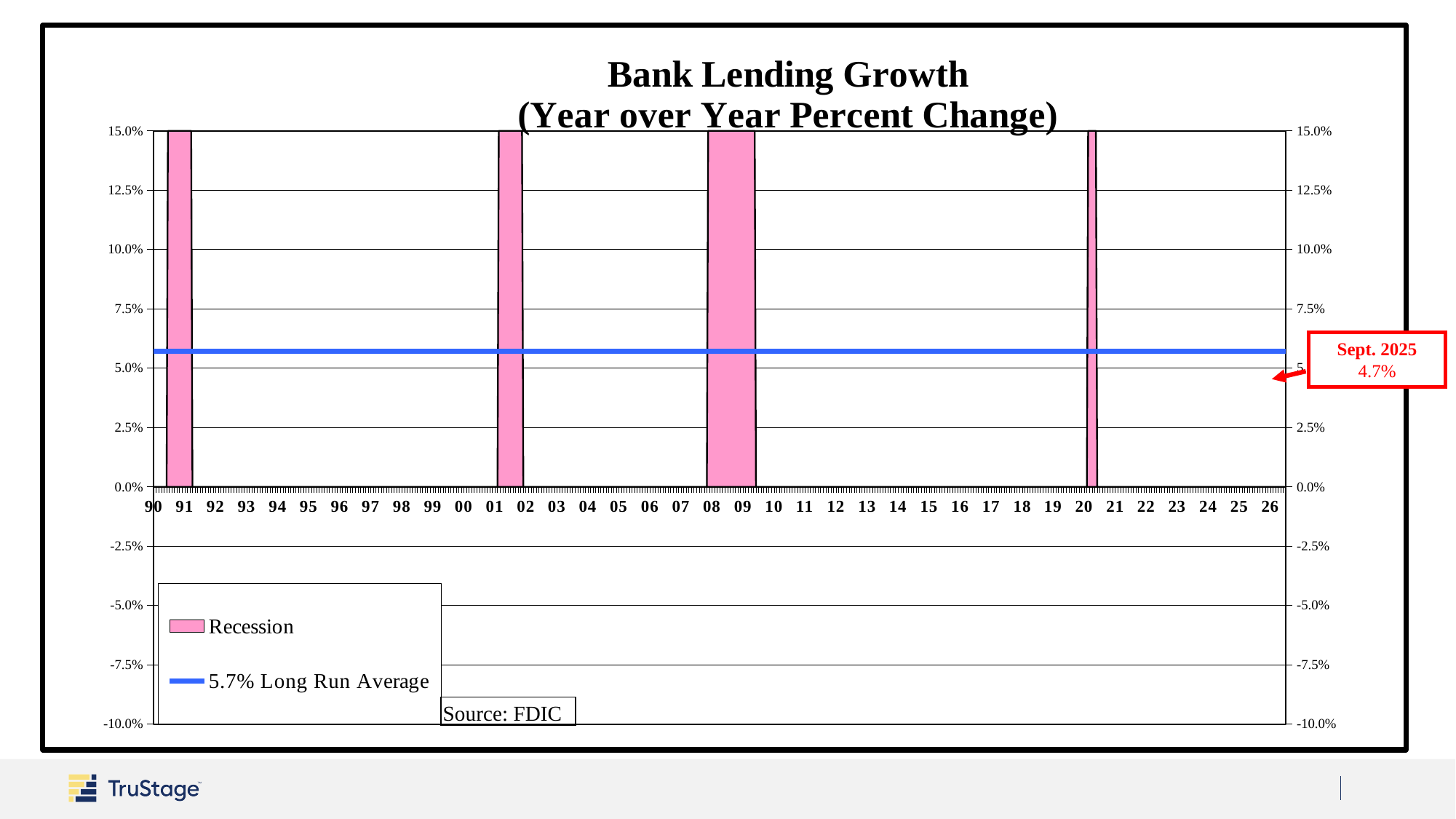

### Chart: Bank Lending Growth
(Year over Year Percent Change)

| Category | Recession | Loan Growth | 5.7% Long Run Average |
|---|---|---|---|
| 90 | None | 0.0809785 | 0.057 |
|  | None | 0.0751601 | 0.057 |
|  | None | 0.0748248 | 0.057 |
|  | None | 0.0700569 | 0.057 |
|  | None | 0.0655202 | 0.057 |
|  | None | 0.0644483 | 0.057 |
|  | 0.3 | 0.0548886 | 0.057 |
|  | 0.3 | 0.0500715 | 0.057 |
|  | 0.3 | 0.0448541 | 0.057 |
|  | 0.3 | 0.0439661 | 0.057 |
|  | 0.3 | 0.0402906 | 0.057 |
|  | 0.3 | 0.0435285 | 0.057 |
| 91 | 0.3 | 0.0376251 | 0.057 |
|  | 0.3 | 0.0349807 | 0.057 |
|  | 0.3 | 0.0336988 | 0.057 |
|  | None | 0.0284368 | 0.057 |
|  | None | 0.0239802 | 0.057 |
|  | None | 0.0188267 | 0.057 |
|  | None | 0.0126882 | 0.057 |
|  | None | 0.0043149 | 0.057 |
|  | None | 0.0025398 | 0.057 |
|  | None | -0.0007982 | 0.057 |
|  | None | -0.0017205 | 0.057 |
|  | None | -0.0052896 | 0.057 |
| 92 | None | -0.0025081 | 0.057 |
|  | None | -0.0061963 | 0.057 |
|  | None | -0.0099236 | 0.057 |
|  | None | -0.0068413 | 0.057 |
|  | None | -0.0085443 | 0.057 |
|  | None | -0.0111589 | 0.057 |
|  | None | -0.0079434 | 0.057 |
|  | None | -0.0059567 | 0.057 |
|  | None | -0.0025457 | 0.057 |
|  | None | -0.0031479 | 0.057 |
|  | None | -0.0037111 | 0.057 |
|  | None | -0.0040564 | 0.057 |
| 93 | None | -0.0031145 | 0.057 |
|  | None | -0.0019594 | 0.057 |
|  | None | -0.0008121 | 0.057 |
|  | None | -0.0031056 | 0.057 |
|  | None | 0.0050724 | 0.057 |
|  | None | 0.0133055 | 0.057 |
|  | None | 0.0176665 | 0.057 |
|  | None | 0.0230176 | 0.057 |
|  | None | 0.0214415 | 0.057 |
|  | None | 0.0243771 | 0.057 |
|  | None | 0.0270966 | 0.057 |
|  | None | 0.0320586 | 0.057 |
| 94 | None | 0.0348605 | 0.057 |
|  | None | 0.037551 | 0.057 |
|  | None | 0.0449603 | 0.057 |
|  | None | 0.0516948 | 0.057 |
|  | None | 0.0489397 | 0.057 |
|  | None | 0.0491811 | 0.057 |
|  | None | 0.0581658 | 0.057 |
|  | None | 0.0638226 | 0.057 |
|  | None | 0.0692379 | 0.057 |
|  | None | 0.0763599 | 0.057 |
|  | None | 0.082461 | 0.057 |
|  | None | 0.0866382 | 0.057 |
| 95 | None | 0.0940868 | 0.057 |
|  | None | 0.1023117 | 0.057 |
|  | None | 0.1045196 | 0.057 |
|  | None | 0.1062412 | 0.057 |
|  | None | 0.1140494 | 0.057 |
|  | None | 0.117233 | 0.057 |
|  | None | 0.1167369 | 0.057 |
|  | None | 0.1144944 | 0.057 |
|  | None | 0.1141606 | 0.057 |
|  | None | 0.1041975 | 0.057 |
|  | None | 0.1028353 | 0.057 |
|  | None | 0.0978349 | 0.057 |
| 96 | None | 0.096105 | 0.057 |
|  | None | 0.0882529 | 0.057 |
|  | None | 0.0828428 | 0.057 |
|  | None | 0.0822237 | 0.057 |
|  | None | 0.0734708 | 0.057 |
|  | None | 0.0701908 | 0.057 |
|  | None | 0.0616201 | 0.057 |
|  | None | 0.0594848 | 0.057 |
|  | None | 0.0601432 | 0.057 |
|  | None | 0.0728553 | 0.057 |
|  | None | 0.0714924 | 0.057 |
|  | None | 0.0739937 | 0.057 |
| 97 | None | 0.0729414 | 0.057 |
|  | None | 0.0756638 | 0.057 |
|  | None | 0.0787194 | 0.057 |
|  | None | 0.0806184 | 0.057 |
|  | None | 0.0891682 | 0.057 |
|  | None | 0.0908858 | 0.057 |
|  | None | 0.0950742 | 0.057 |
|  | None | 0.0956 | 0.057 |
|  | None | 0.0932048 | 0.057 |
|  | None | 0.082056 | 0.057 |
|  | None | 0.0806583 | 0.057 |
|  | None | 0.0773196 | 0.057 |
| 98 | None | 0.0764727 | 0.057 |
|  | None | 0.0776505 | 0.057 |
|  | None | 0.0791313 | 0.057 |
|  | None | 0.0775334 | 0.057 |
|  | None | 0.0696647 | 0.057 |
|  | None | 0.0693524 | 0.057 |
|  | None | 0.0664284 | 0.057 |
|  | None | 0.0687226 | 0.057 |
|  | None | 0.0716866 | 0.057 |
|  | None | 0.0792406 | 0.057 |
|  | None | 0.0861826 | 0.057 |
|  | None | 0.0839951 | 0.057 |
| 99 | None | 0.0797369 | 0.057 |
|  | None | 0.0713585 | 0.057 |
|  | None | 0.0674065 | 0.057 |
|  | None | 0.0647592 | 0.057 |
|  | None | 0.063039 | 0.057 |
|  | None | 0.0630544 | 0.057 |
|  | None | 0.0628513 | 0.057 |
|  | None | 0.0586397 | 0.057 |
|  | None | 0.0598014 | 0.057 |
|  | None | 0.0568891 | 0.057 |
|  | None | 0.0571855 | 0.057 |
|  | None | 0.0679277 | 0.057 |
| 00 | None | 0.0754711 | 0.057 |
|  | None | 0.0856449 | 0.057 |
|  | None | 0.0938509 | 0.057 |
|  | None | 0.0996631 | 0.057 |
|  | None | 0.1129226 | 0.057 |
|  | None | 0.1164649 | 0.057 |
|  | None | 0.1192213 | 0.057 |
|  | None | 0.1238913 | 0.057 |
|  | None | 0.1200037 | 0.057 |
|  | None | 0.1136909 | 0.057 |
|  | None | 0.1071412 | 0.057 |
|  | None | 0.0993362 | 0.057 |
| 01 | None | 0.0947838 | 0.057 |
|  | None | 0.0899638 | 0.057 |
|  | 0.3 | 0.080216 | 0.057 |
|  | 0.3 | 0.0723698 | 0.057 |
|  | 0.3 | 0.0624607 | 0.057 |
|  | 0.3 | 0.0495124 | 0.057 |
|  | 0.3 | 0.0398187 | 0.057 |
|  | 0.3 | 0.0285451 | 0.057 |
|  | 0.3 | 0.039639 | 0.057 |
|  | 0.3 | 0.0265143 | 0.057 |
|  | 0.3 | 0.0233579 | 0.057 |
|  | None | 0.0208792 | 0.057 |
| 02 | None | 0.009885 | 0.057 |
|  | None | 0.0092622 | 0.057 |
|  | None | 0.0046055 | 0.057 |
|  | None | 0.0027338 | 0.057 |
|  | None | -0.0032166 | 0.057 |
|  | None | 0.0044344 | 0.057 |
|  | None | 0.0106823 | 0.057 |
|  | None | 0.0231165 | 0.057 |
|  | None | 0.0157352 | 0.057 |
|  | None | 0.0425374 | 0.057 |
|  | None | 0.0490608 | 0.057 |
|  | None | 0.0537577 | 0.057 |
| 03 | None | 0.0616297 | 0.057 |
|  | None | 0.0645617 | 0.057 |
|  | None | 0.0695481 | 0.057 |
|  | None | 0.0765848 | 0.057 |
|  | None | 0.0872867 | 0.057 |
|  | None | 0.0846081 | 0.057 |
|  | None | 0.0922008 | 0.057 |
|  | None | 0.0912329 | 0.057 |
|  | None | 0.0828448 | 0.057 |
|  | None | 0.056413 | 0.057 |
|  | None | 0.0481993 | 0.057 |
|  | None | 0.0486415 | 0.057 |
| 04 | None | 0.0564847 | 0.057 |
|  | None | 0.0570957 | 0.057 |
|  | None | 0.0626084 | 0.057 |
|  | None | 0.0686122 | 0.057 |
|  | None | 0.0715698 | 0.057 |
|  | None | 0.0772691 | 0.057 |
|  | None | 0.0737265 | 0.057 |
|  | None | 0.070998 | 0.057 |
|  | None | 0.0806725 | 0.057 |
|  | None | 0.099885 | 0.057 |
|  | None | 0.1083771 | 0.057 |
|  | None | 0.110295 | 0.057 |
| 05 | None | 0.1136262 | 0.057 |
|  | None | 0.1133375 | 0.057 |
|  | None | 0.1195585 | 0.057 |
|  | None | 0.1160337 | 0.057 |
|  | None | 0.1082916 | 0.057 |
|  | None | 0.1117255 | 0.057 |
|  | None | 0.1209004 | 0.057 |
|  | None | 0.1301502 | 0.057 |
|  | None | 0.1276833 | 0.057 |
|  | None | 0.1267934 | 0.057 |
|  | None | 0.1271508 | 0.057 |
|  | None | 0.1282424 | 0.057 |
| 06 | None | 0.1207733 | 0.057 |
|  | None | 0.1214323 | 0.057 |
|  | None | 0.1168975 | 0.057 |
|  | None | 0.1178279 | 0.057 |
|  | None | 0.1269234 | 0.057 |
|  | None | 0.1237189 | 0.057 |
|  | None | 0.1134163 | 0.057 |
|  | None | 0.1076483 | 0.057 |
|  | None | 0.1021482 | 0.057 |
|  | None | 0.121276 | 0.057 |
|  | None | 0.1200239 | 0.057 |
|  | None | 0.1214067 | 0.057 |
| 07 | None | 0.121482 | 0.057 |
|  | None | 0.1222946 | 0.057 |
|  | None | 0.1012625 | 0.057 |
|  | None | 0.0980863 | 0.057 |
|  | None | 0.093976 | 0.057 |
|  | None | 0.0945611 | 0.057 |
|  | None | 0.0984424 | 0.057 |
|  | None | 0.1035038 | 0.057 |
|  | None | 0.1184154 | 0.057 |
|  | None | 0.1062812 | 0.057 |
|  | None | 0.1105322 | 0.057 |
|  | 0.3 | 0.1050545 | 0.057 |
| 08 | 0.3 | 0.1091474 | 0.057 |
|  | 0.3 | 0.1071688 | 0.057 |
|  | 0.3 | 0.1253279 | 0.057 |
|  | 0.3 | 0.1203001 | 0.057 |
|  | 0.3 | 0.1103261 | 0.057 |
|  | 0.3 | 0.0976181 | 0.057 |
|  | 0.3 | 0.0900114 | 0.057 |
|  | 0.3 | 0.0775462 | 0.057 |
|  | 0.3 | 0.0671024 | 0.057 |
|  | 0.3 | 0.1025944 | 0.057 |
|  | 0.3 | 0.0858809 | 0.057 |
|  | 0.3 | 0.0740481 | 0.057 |
| 09 | 0.3 | 0.0576737 | 0.057 |
|  | 0.3 | 0.0536862 | 0.057 |
|  | 0.3 | 0.039632 | 0.057 |
|  | 0.3 | 0.0298135 | 0.057 |
|  | 0.3 | 0.0337809 | 0.057 |
|  | None | 0.0286665 | 0.057 |
|  | None | 0.0139786 | 0.057 |
|  | None | 0.0016018 | 0.057 |
|  | None | -0.0185752 | 0.057 |
|  | None | -0.073641 | 0.057 |
|  | None | -0.0628085 | 0.057 |
|  | None | -0.0684184 | 0.057 |
| 10 | None | -0.0730455 | 0.057 |
|  | None | -0.0843774 | 0.057 |
|  | None | -0.0722323 | 0.057 |
|  | None | -0.017794 | 0.057 |
|  | None | -0.0262749 | 0.057 |
|  | None | -0.0234013 | 0.057 |
|  | None | -0.0152406 | 0.057 |
|  | None | -0.0057039 | 0.057 |
|  | None | 0.0036181 | 0.057 |
|  | None | 0.0140097 | 0.057 |
|  | None | 0.0054832 | 0.057 |
|  | None | 0.0147936 | 0.057 |
| 11 | None | 0.0207724 | 0.057 |
|  | None | 0.0271172 | 0.057 |
|  | None | 0.0171324 | 0.057 |
|  | None | -0.0328481 | 0.057 |
|  | None | -0.0273289 | 0.057 |
|  | None | -0.0212531 | 0.057 |
|  | None | -0.0150186 | 0.057 |
|  | None | -0.0109757 | 0.057 |
|  | None | -0.005687 | 0.057 |
|  | None | 0.0011664 | 0.057 |
|  | None | 0.0065599 | 0.057 |
|  | None | 0.0079512 | 0.057 |
| 12 | None | 0.0171488 | 0.057 |
|  | None | 0.0315641 | 0.057 |
|  | None | 0.0361497 | 0.057 |
|  | None | 0.0385079 | 0.057 |
|  | None | 0.0425727 | 0.057 |
|  | None | 0.0437543 | 0.057 |
|  | None | 0.0421323 | 0.057 |
|  | None | 0.0426246 | 0.057 |
|  | None | 0.0438614 | 0.057 |
|  | None | 0.0405991 | 0.057 |
|  | None | 0.0410425 | 0.057 |
|  | None | 0.0409406 | 0.057 |
| 13 | None | 0.043207 | 0.057 |
|  | None | 0.0351893 | 0.057 |
|  | None | 0.0339669 | 0.057 |
|  | None | 0.0345747 | 0.057 |
|  | None | 0.0321699 | 0.057 |
|  | None | 0.0325253 | 0.057 |
|  | None | 0.033487 | 0.057 |
|  | None | 0.0298822 | 0.057 |
|  | None | 0.030254 | 0.057 |
|  | None | 0.0328997 | 0.057 |
|  | None | 0.0303422 | 0.057 |
|  | None | 0.0318457 | 0.057 |
| 14 | None | 0.0288581 | 0.057 |
|  | None | 0.0351051 | 0.057 |
|  | None | 0.0419779 | 0.057 |
|  | None | 0.0435525 | 0.057 |
|  | None | 0.0475616 | 0.057 |
|  | None | 0.050399 | 0.057 |
|  | None | 0.0549605 | 0.057 |
|  | None | 0.0617516 | 0.057 |
|  | None | 0.0633164 | 0.057 |
|  | None | 0.0622005 | 0.057 |
|  | None | 0.065743 | 0.057 |
|  | None | 0.0706031 | 0.057 |
| 15 | None | 0.0751222 | 0.057 |
|  | None | 0.0725636 | 0.057 |
|  | None | 0.0753072 | 0.057 |
|  | None | 0.0775082 | 0.057 |
|  | None | 0.0767753 | 0.057 |
|  | None | 0.0767685 | 0.057 |
|  | None | 0.0760903 | 0.057 |
|  | None | 0.0754122 | 0.057 |
|  | None | 0.0781192 | 0.057 |
|  | None | 0.0815097 | 0.057 |
|  | None | 0.0819584 | 0.057 |
|  | None | 0.0820323 | 0.057 |
| 16 | None | 0.0805569 | 0.057 |
|  | None | 0.0815863 | 0.057 |
|  | None | 0.0812545 | 0.057 |
|  | None | 0.080061 | 0.057 |
|  | None | 0.0814787 | 0.057 |
|  | None | 0.0814564 | 0.057 |
|  | None | 0.0819448 | 0.057 |
|  | None | 0.078411 | 0.057 |
|  | None | 0.0773977 | 0.057 |
|  | None | 0.0765743 | 0.057 |
|  | None | 0.0725056 | 0.057 |
|  | None | 0.0651674 | 0.057 |
| 17 | None | 0.0608188 | 0.057 |
|  | None | 0.0561264 | 0.057 |
|  | None | 0.04675 | 0.057 |
|  | None | 0.0436158 | 0.057 |
|  | None | 0.0411472 | 0.057 |
|  | None | 0.0370704 | 0.057 |
|  | None | 0.0356403 | 0.057 |
|  | None | 0.036512 | 0.057 |
|  | None | 0.0353348 | 0.057 |
|  | None | 0.0356638 | 0.057 |
|  | None | 0.0361643 | 0.057 |
|  | None | 0.0384004 | 0.057 |
| 18 | None | 0.0395561 | 0.057 |
|  | None | 0.0401433 | 0.057 |
|  | None | 0.0420811 | 0.057 |
|  | None | 0.0485734 | 0.057 |
|  | None | 0.0469776 | 0.057 |
|  | None | 0.0501923 | 0.057 |
|  | None | 0.0488115 | 0.057 |
|  | None | 0.0472858 | 0.057 |
|  | None | 0.0470481 | 0.057 |
|  | None | 0.0464083 | 0.057 |
|  | None | 0.0467077 | 0.057 |
|  | None | 0.0503166 | 0.057 |
| 19 | None | 0.0542183 | 0.057 |
|  | None | 0.0551056 | 0.057 |
|  | None | 0.055444 | 0.057 |
|  | None | 0.0474206 | 0.057 |
|  | None | 0.0501182 | 0.057 |
|  | None | 0.0493762 | 0.057 |
|  | None | 0.0495498 | 0.057 |
|  | None | 0.0526338 | 0.057 |
|  | None | 0.0512047 | 0.057 |
|  | None | 0.0499267 | 0.057 |
|  | None | 0.050189 | 0.057 |
|  | None | 0.0478922 | 0.057 |
| 20 | None | 0.0424703 | 0.057 |
|  | None | 0.0414154 | 0.057 |
|  | 0.3 | 0.0641283 | 0.057 |
|  | 0.3 | 0.1095253 | 0.057 |
|  | 0.3 | 0.1117838 | 0.057 |
|  | None | 0.0934882 | 0.057 |
|  | None | 0.0798142 | 0.057 |
|  | None | 0.0694979 | 0.057 |
|  | None | 0.0612223 | 0.057 |
|  | None | 0.0497988 | 0.057 |
|  | None | 0.0406986 | 0.057 |
|  | None | 0.0319225 | 0.057 |
| 21 | None | 0.0297492 | 0.057 |
|  | None | 0.0300657 | 0.057 |
|  | None | 0.0058601 | 0.057 |
|  | None | -0.0391203 | 0.057 |
|  | None | -0.0434819 | 0.057 |
|  | None | -0.0328788 | 0.057 |
|  | None | -0.0215276 | 0.057 |
|  | None | -0.0130511 | 0.057 |
|  | None | -0.004695 | 0.057 |
|  | None | 0.0062458 | 0.057 |
|  | None | 0.017851 | 0.057 |
|  | None | 0.0340687 | 0.057 |
| 22 | None | 0.0425269 | 0.057 |
|  | None | 0.0439625 | 0.057 |
|  | None | 0.0560087 | 0.057 |
|  | None | 0.0711053 | 0.057 |
|  | None | 0.0805281 | 0.057 |
|  | None | 0.0979145 | 0.057 |
|  | None | 0.1077398 | 0.057 |
|  | None | 0.1129606 | 0.057 |
|  | None | 0.1174124 | 0.057 |
|  | None | 0.1219698 | 0.057 |
|  | None | 0.1223705 | 0.057 |
|  | None | 0.1209783 | 0.057 |
| 23 | None | 0.115227 | 0.057 |
|  | None | 0.115772 | 0.057 |
|  | None | 0.104631 | 0.057 |
|  | None | 0.090945 | 0.057 |
|  | None | 0.081357 | 0.057 |
|  | None | 0.065008 | 0.057 |
|  | None | 0.05454 | 0.057 |
|  | None | 0.049773 | 0.057 |
|  | None | 0.044629 | 0.057 |
|  | None | 0.039499 | 0.057 |
|  | None | 0.032396 | 0.057 |
|  | None | 0.022917 | 0.057 |
| 24 | None | 0.02181 | 0.057 |
|  | None | 0.020903 | 0.057 |
|  | None | 0.019503 | 0.057 |
|  | None | 0.021791 | 0.057 |
|  | None | 0.023407 | 0.057 |
|  | None | 0.026382 | 0.057 |
|  | None | 0.02767 | 0.057 |
|  | None | 0.025005 | 0.057 |
|  | None | 0.023178 | 0.057 |
|  | None | 0.022505 | 0.057 |
|  | None | 0.024276 | 0.057 |
|  | None | 0.026886 | 0.057 |
| 25 | None | 0.026533 | 0.057 |
|  | None | 0.027049 | 0.057 |
|  | None | 0.031094 | 0.057 |
|  | None | 0.03614 | 0.057 |
|  | None | 0.037465 | 0.057 |
|  | None | 0.038924 | 0.057 |
|  | None | 0.042822 | 0.057 |
|  | None | 0.045148 | 0.057 |
|  | None | 0.046575 | 0.057 |
|  | None | None | 0.057 |
|  | None | None | 0.057 |
|  | None | None | 0.057 |
| 26 | None | None | 0.057 |
Sept. 2025
4.7%

Source: FDIC